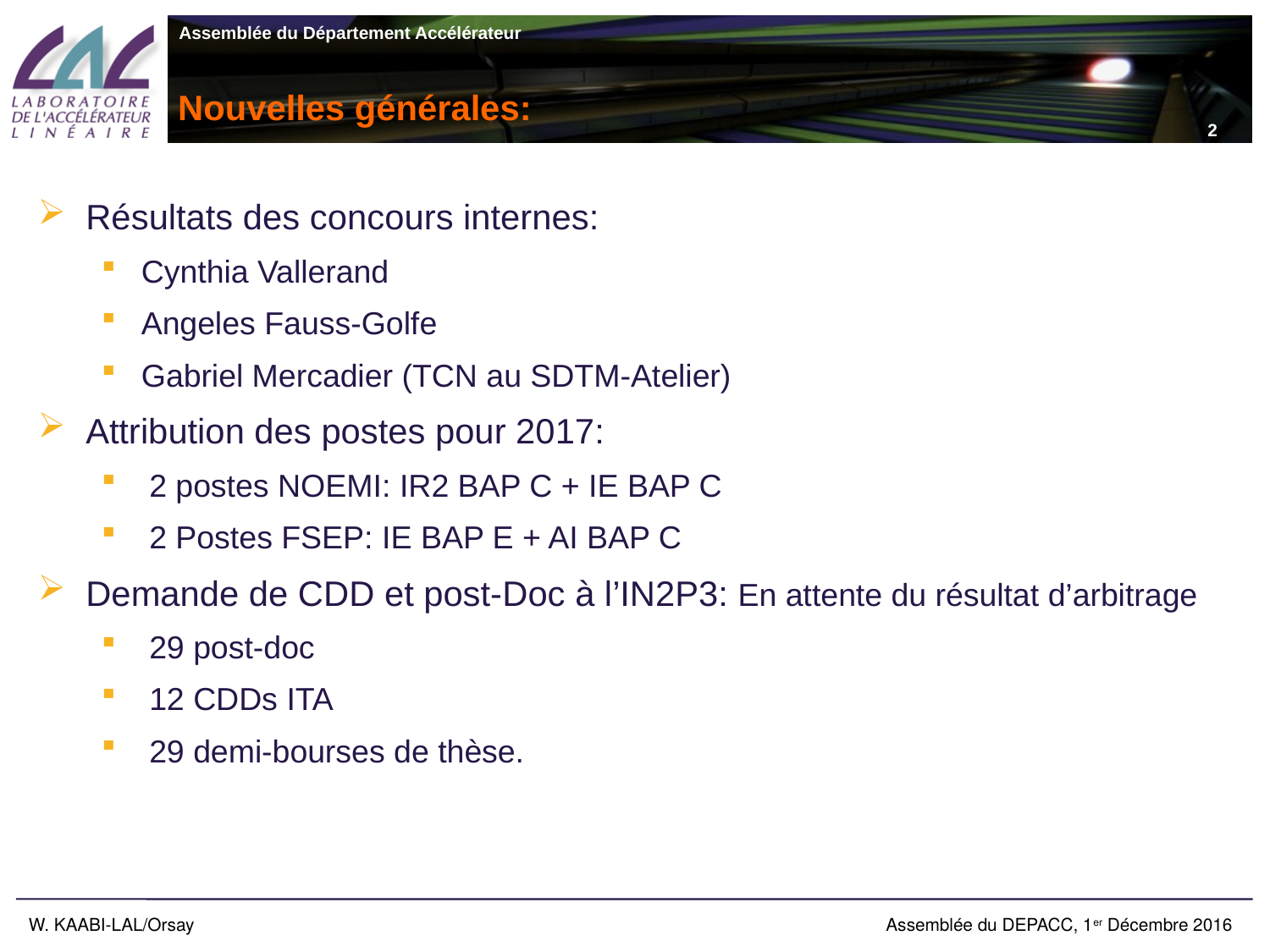

2
# Nouvelles générales:
Résultats des concours internes:
Cynthia Vallerand
Angeles Fauss-Golfe
Gabriel Mercadier (TCN au SDTM-Atelier)
Attribution des postes pour 2017:
2 postes NOEMI: IR2 BAP C + IE BAP C
2 Postes FSEP: IE BAP E + AI BAP C
Demande de CDD et post-Doc à l’IN2P3: En attente du résultat d’arbitrage
29 post-doc
12 CDDs ITA
29 demi-bourses de thèse.